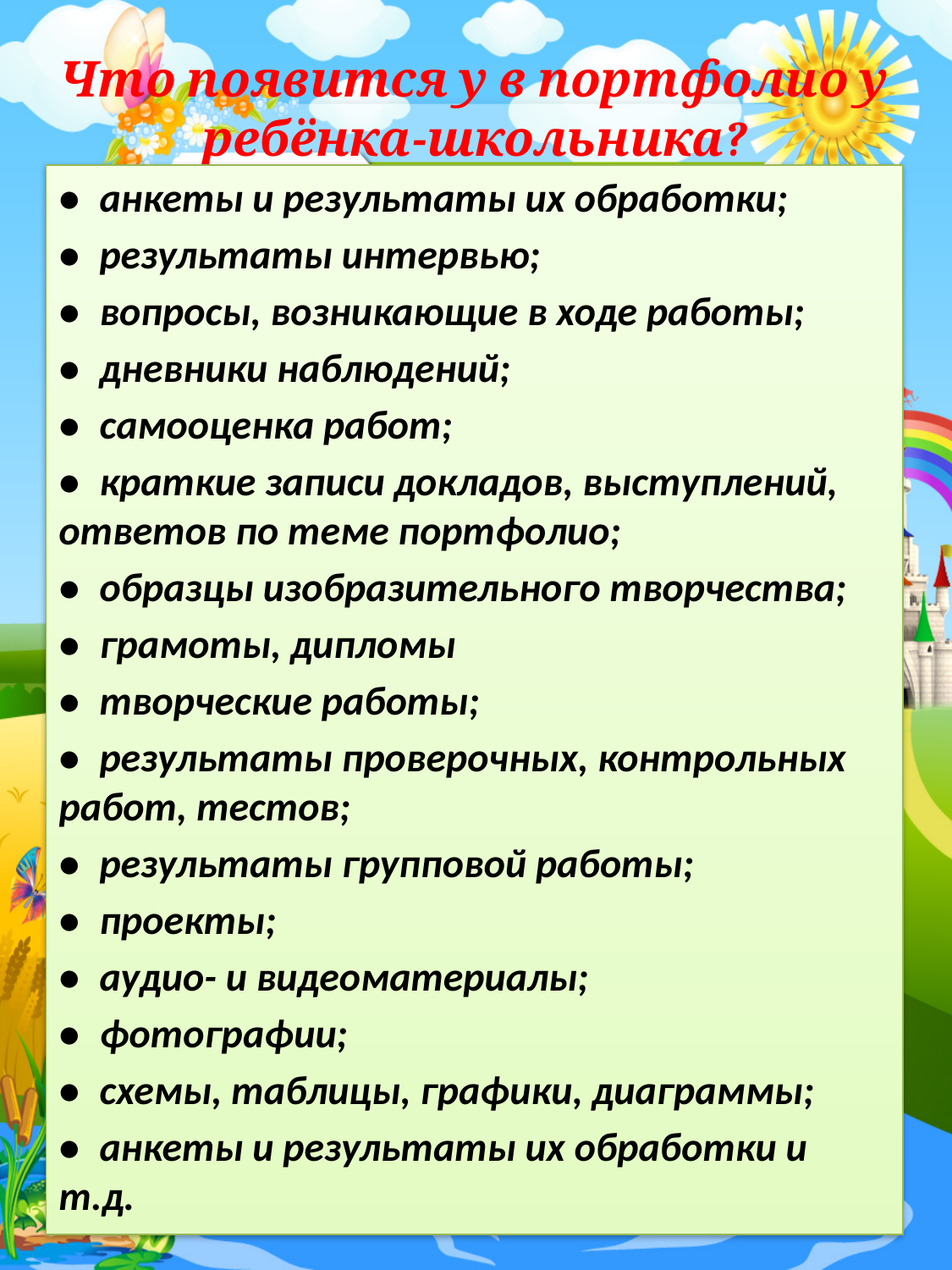

# Что появится у в портфолио у ребёнка-школьника?
•	анкеты и результаты их обработки;
•	результаты интервью;
•	вопросы, возникающие в ходе работы;
•	дневники наблюдений;
•	самооценка работ;
•	краткие записи докладов, выступлений, ответов по теме портфолио;
•	образцы изобразительного творчества;
•	грамоты, дипломы
•	творческие работы;
•	результаты проверочных, контрольных работ, тестов;
•	результаты групповой работы;
•	проекты;
•	аудио- и видеоматериалы;
•	фотографии;
•	схемы, таблицы, графики, диаграммы;
•	анкеты и результаты их обработки и т.д.